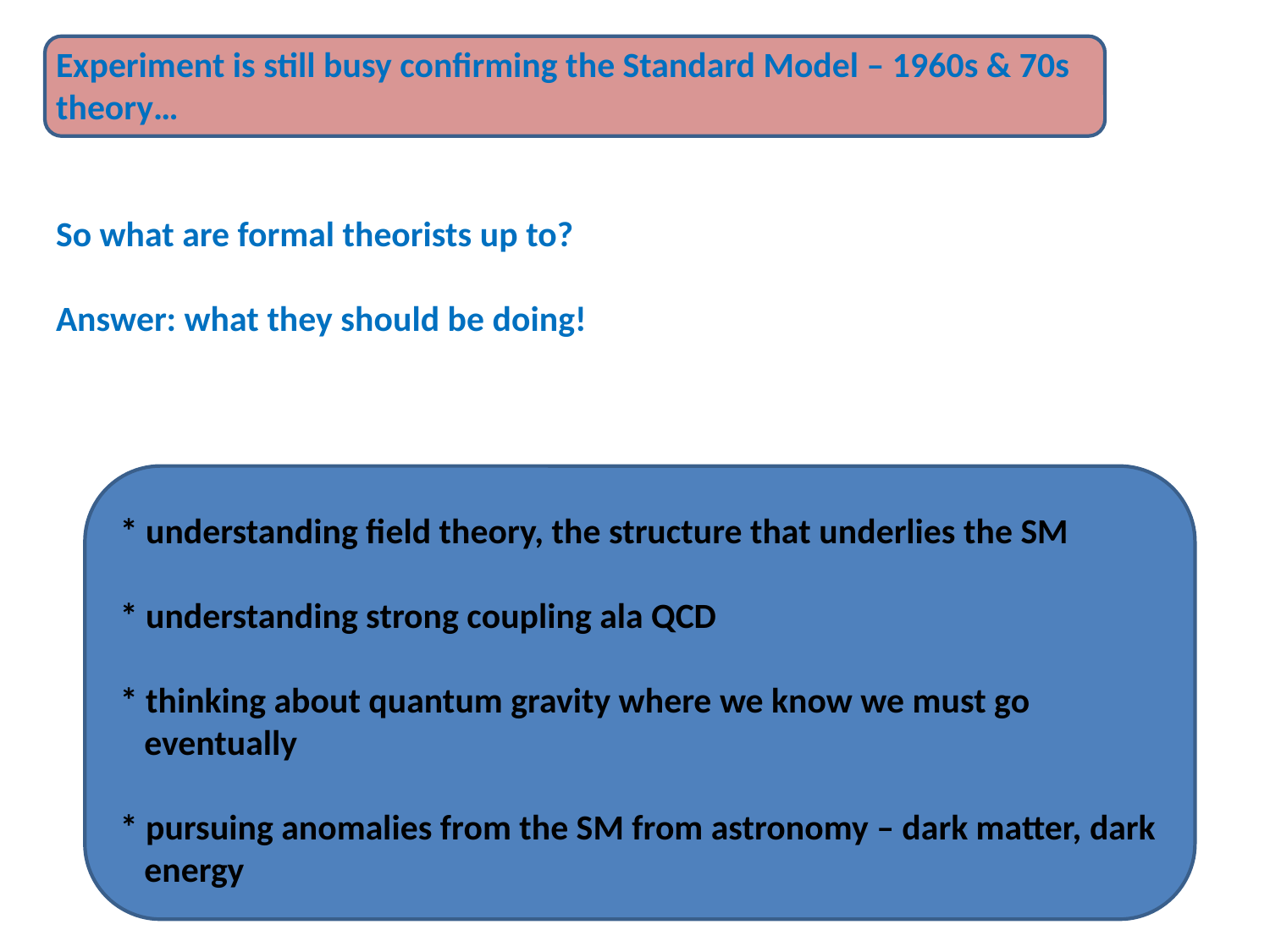

Experiment is still busy confirming the Standard Model – 1960s & 70s theory…

So what are formal theorists up to?

Answer: what they should be doing!

        * understanding field theory, the structure that underlies the SM

        * understanding strong coupling ala QCD

        * thinking about quantum gravity where we know we must go
           eventually

        * pursuing anomalies from the SM from astronomy – dark matter, dark
           energy